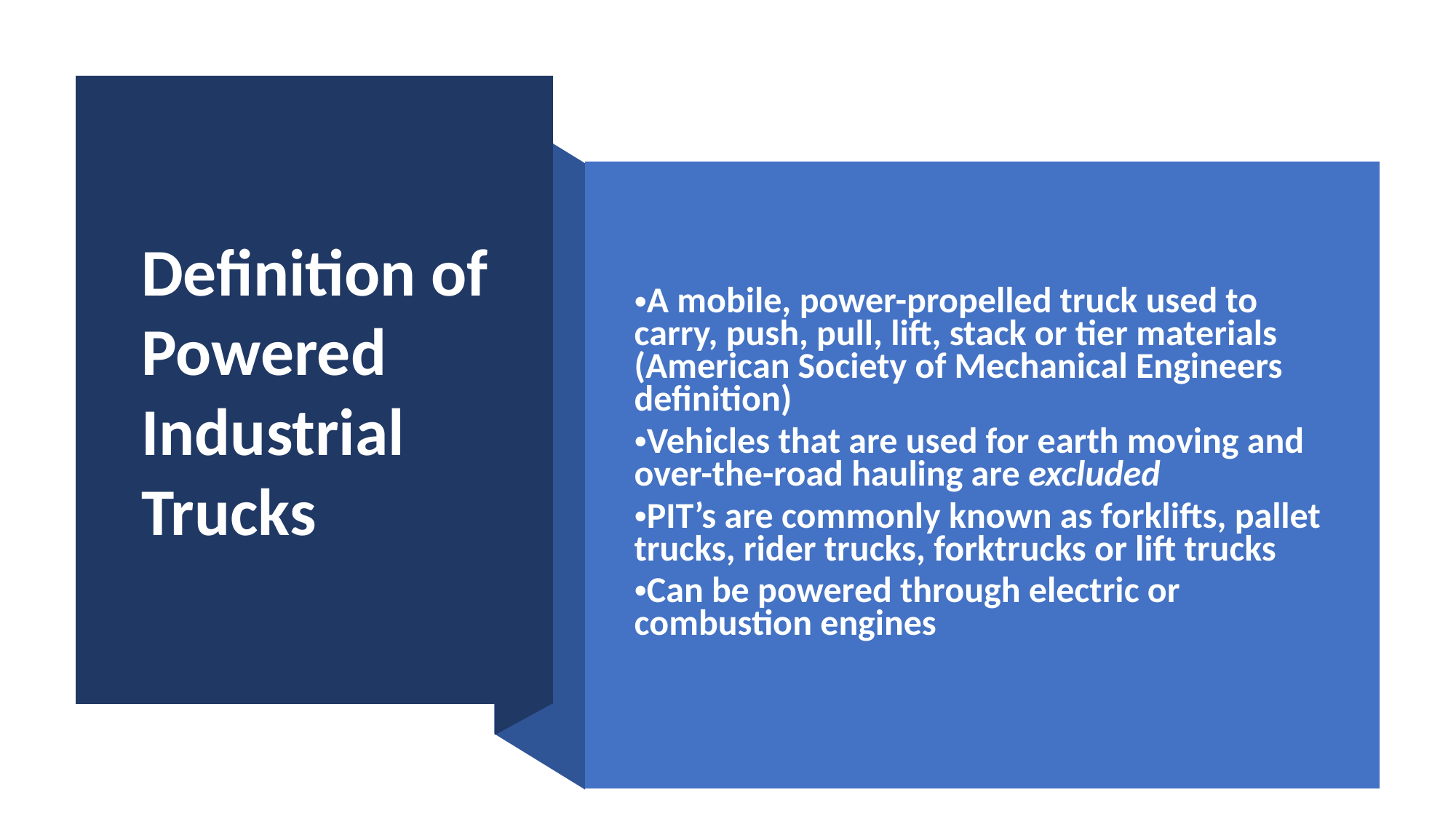

A mobile, power-propelled truck used to carry, push, pull, lift, stack or tier materials (American Society of Mechanical Engineers definition)
Vehicles that are used for earth moving and over-the-road hauling are excluded
PIT’s are commonly known as forklifts, pallet trucks, rider trucks, forktrucks or lift trucks
Can be powered through electric or combustion engines
Definition of  Powered Industrial Trucks